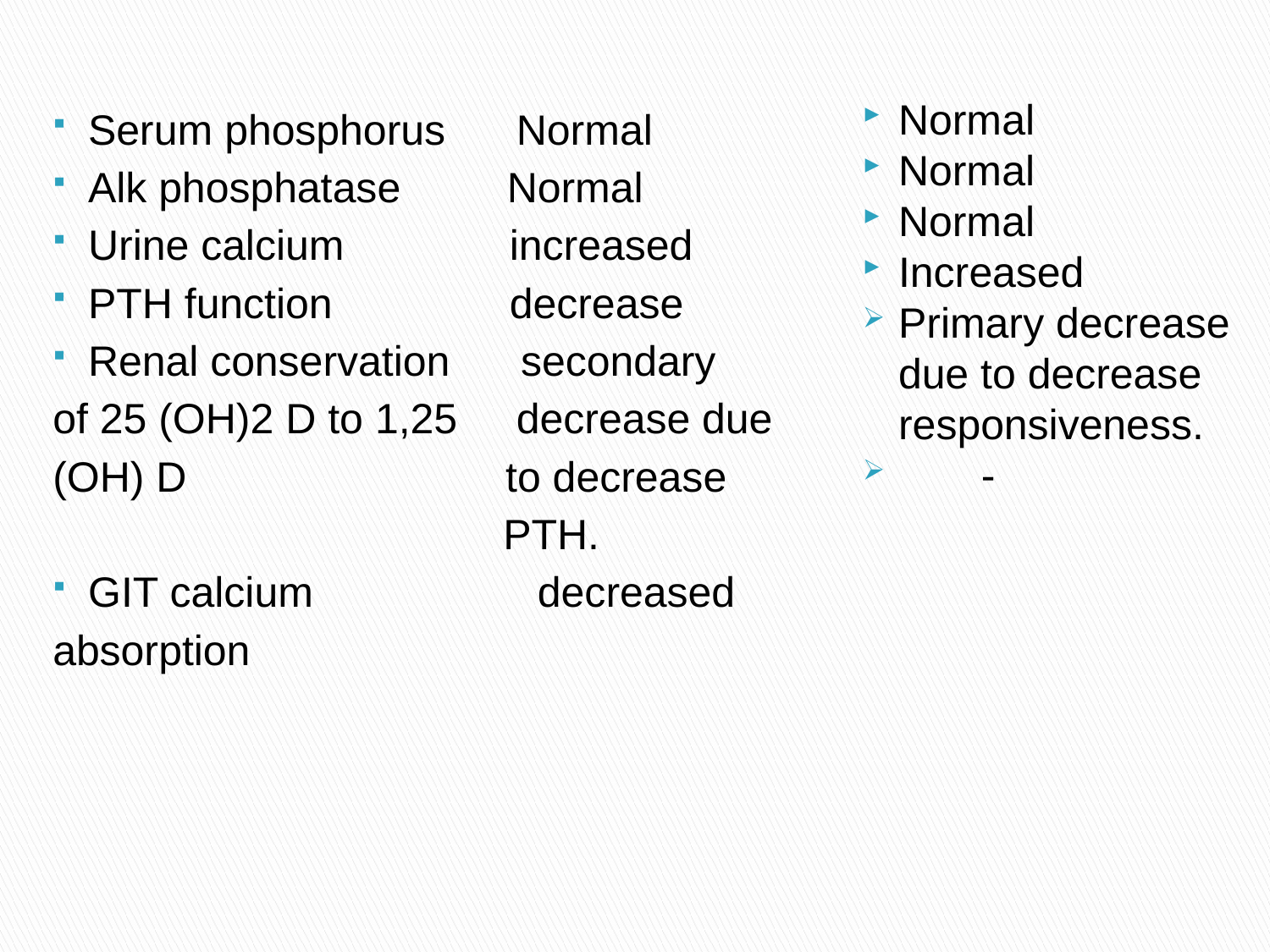

Normal
Normal
Normal
Increased
Primary decrease due to decrease responsiveness.
       -
Serum phosphorus      Normal
Alk phosphatase         Normal
Urine calcium              increased
PTH function               decrease
Renal conservation      secondary
of 25 (OH)2 D to 1,25     decrease due
(OH) D                           to decrease
                                      PTH.
GIT calcium                   decreased
absorption